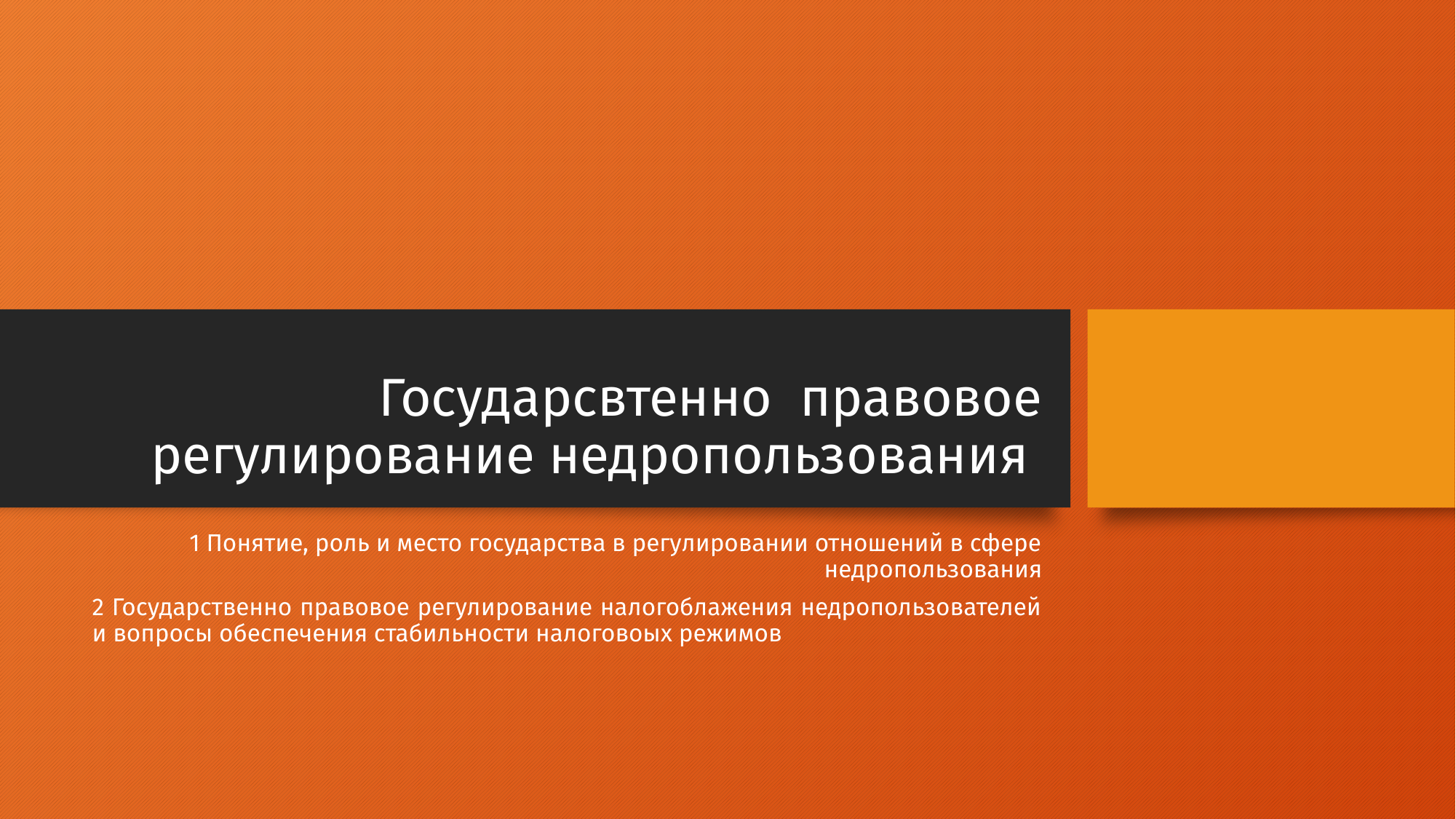

# Государсвтенно  правовое регулирование недропользования
1 Понятие, роль и место государства в регулировании отношений в сфере недропользования
2 Государственно правовое регулирование налогоблажения недропользователей и вопросы обеспечения стабильности налоговоых режимов